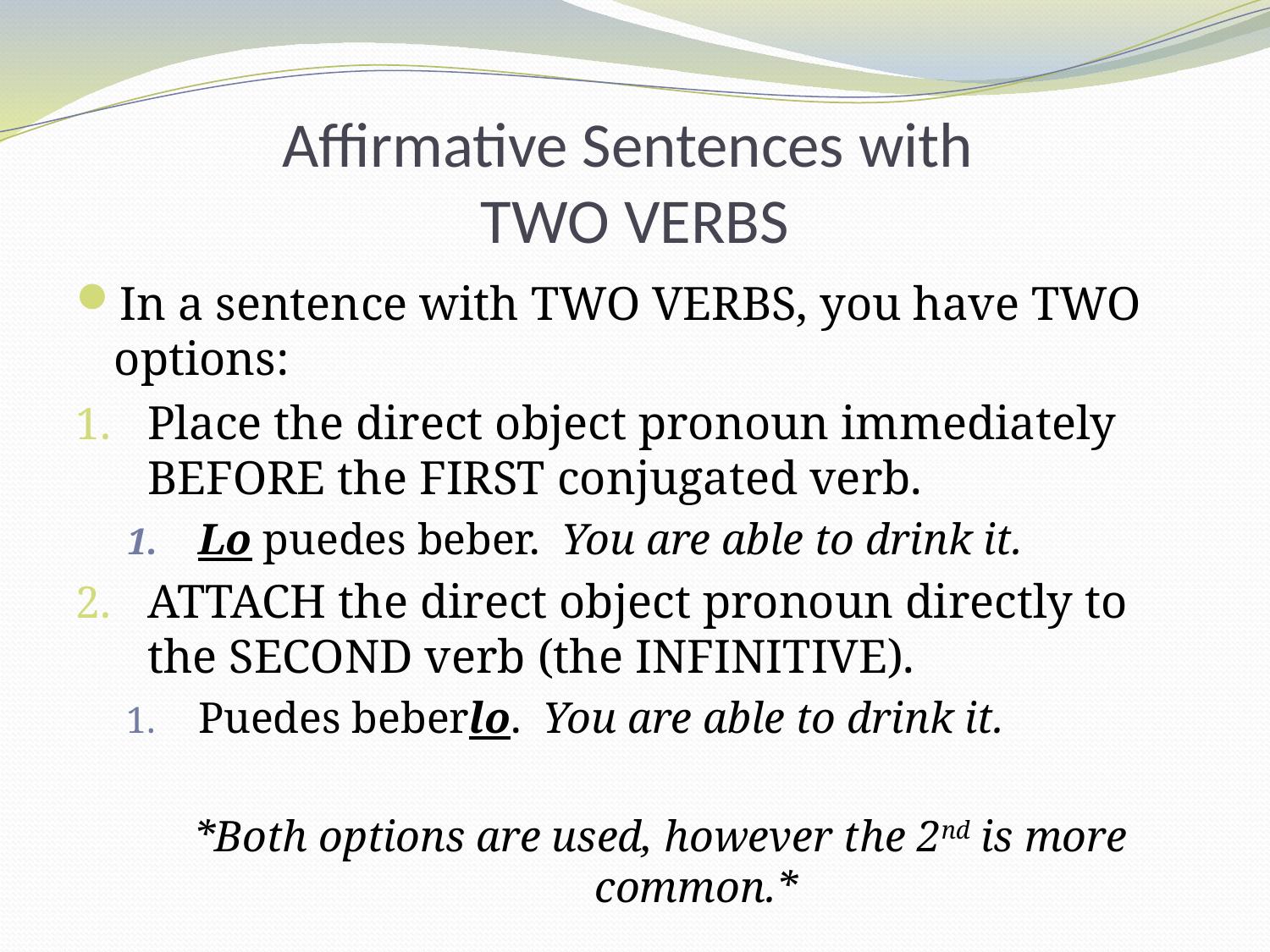

# Affirmative Sentences with TWO VERBS
In a sentence with TWO VERBS, you have TWO options:
Place the direct object pronoun immediately BEFORE the FIRST conjugated verb.
Lo puedes beber.  You are able to drink it.
ATTACH the direct object pronoun directly to the SECOND verb (the INFINITIVE).
Puedes beberlo.  You are able to drink it.

*Both options are used, however the 2nd is more common.*